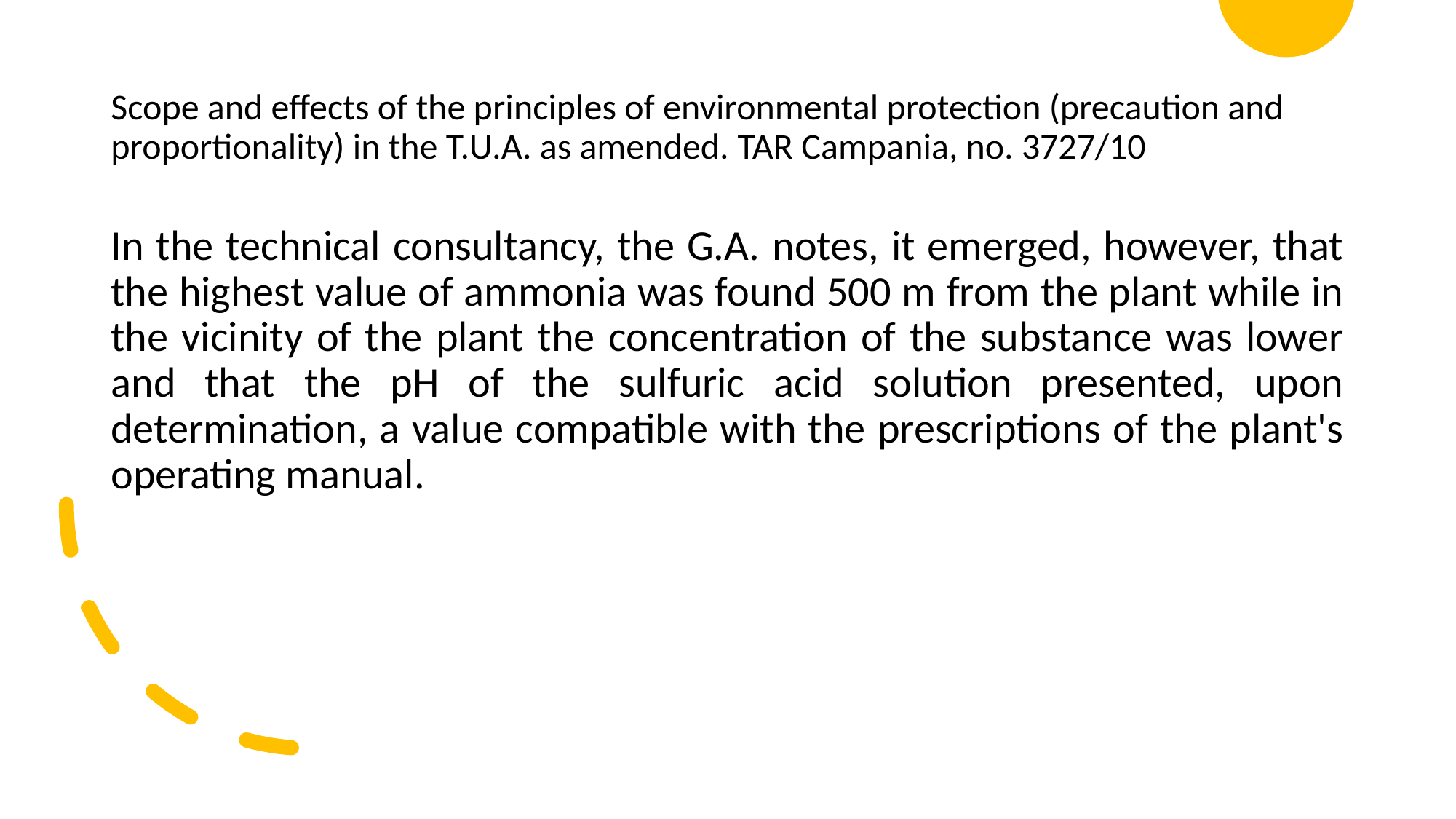

# Scope and effects of the principles of environmental protection (precaution and proportionality) in the T.U.A. as amended. TAR Campania, no. 3727/10

In the technical consultancy, the G.A. notes, it emerged, however, that the highest value of ammonia was found 500 m from the plant while in the vicinity of the plant the concentration of the substance was lower and that the pH of the sulfuric acid solution presented, upon determination, a value compatible with the prescriptions of the plant's operating manual.